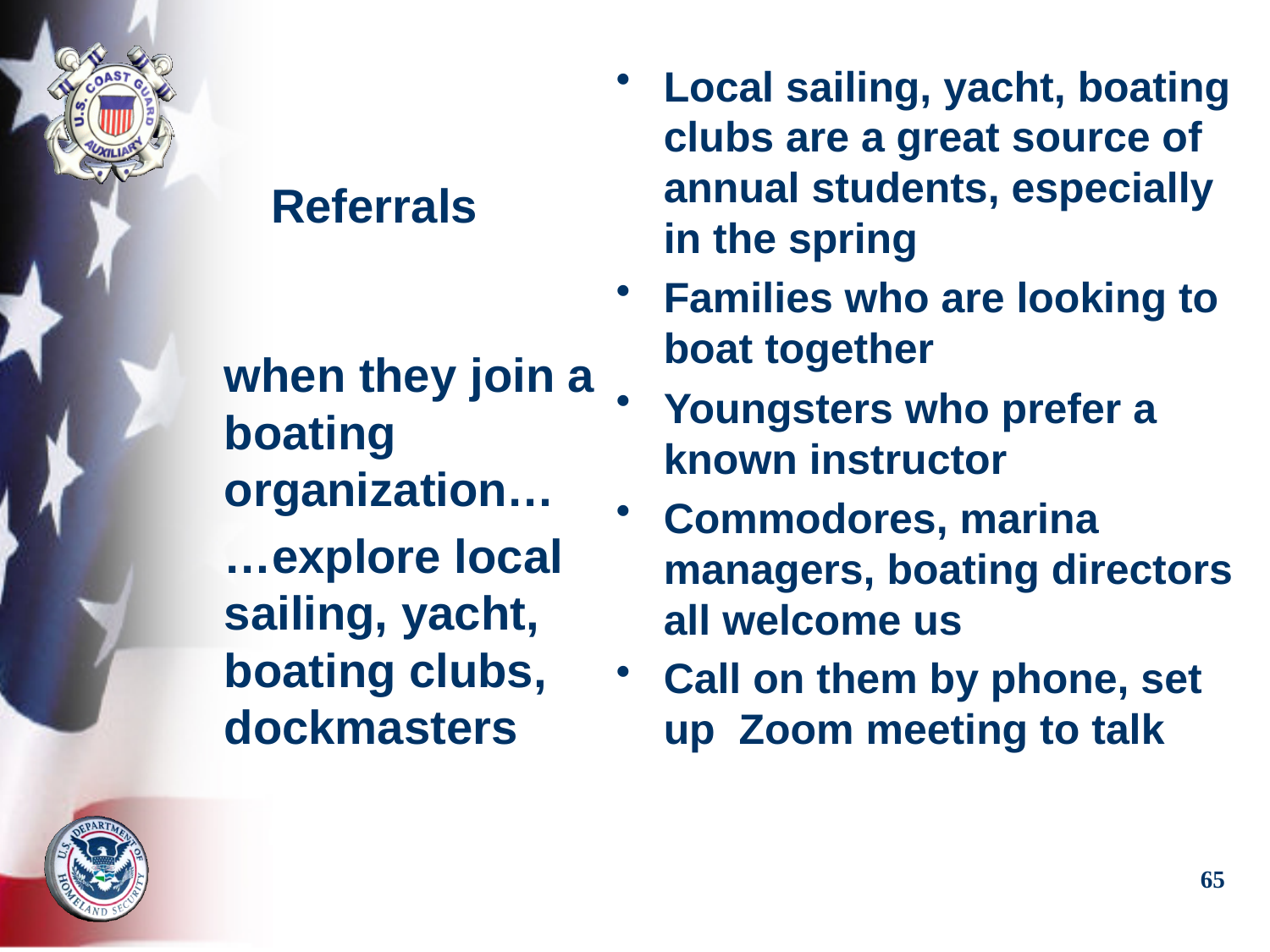

Local sailing, yacht, boating clubs are a great source of annual students, especially in the spring
Families who are looking to boat together
Youngsters who prefer a known instructor
Commodores, marina managers, boating directors all welcome us
Call on them by phone, set up  Zoom meeting to talk

# Referrals
when they join a boating organization…
…explore local sailing, yacht, boating clubs, dockmasters

65